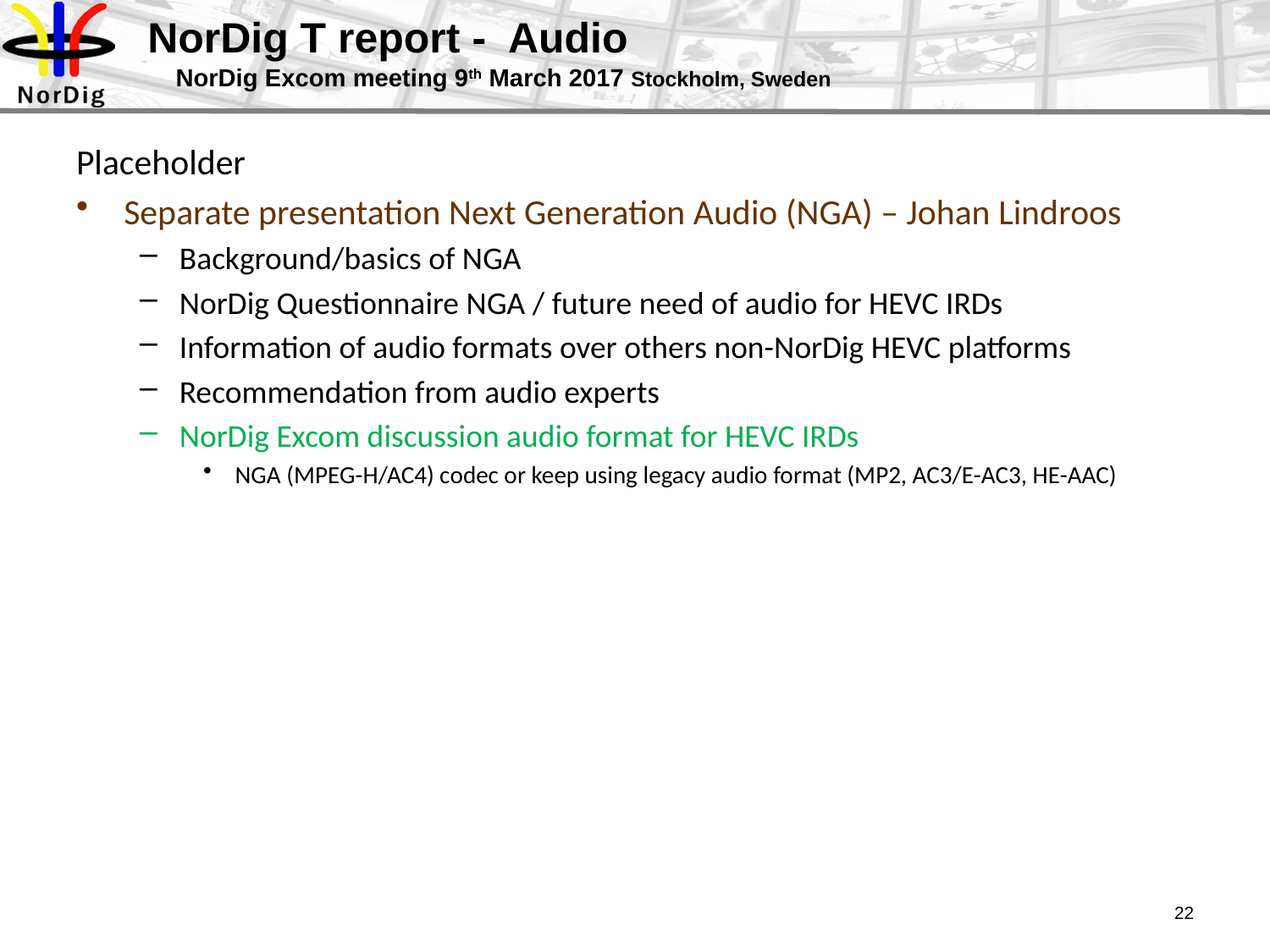

# NorDig T report -  Audio NorDig Excom meeting 9th March 2017 Stockholm, Sweden
Placeholder
Separate presentation Next Generation Audio (NGA) – Johan Lindroos
Background/basics of NGA
NorDig Questionnaire NGA / future need of audio for HEVC IRDs
Information of audio formats over others non-NorDig HEVC platforms
Recommendation from audio experts
NorDig Excom discussion audio format for HEVC IRDs
NGA (MPEG-H/AC4) codec or keep using legacy audio format (MP2, AC3/E-AC3, HE-AAC)
22